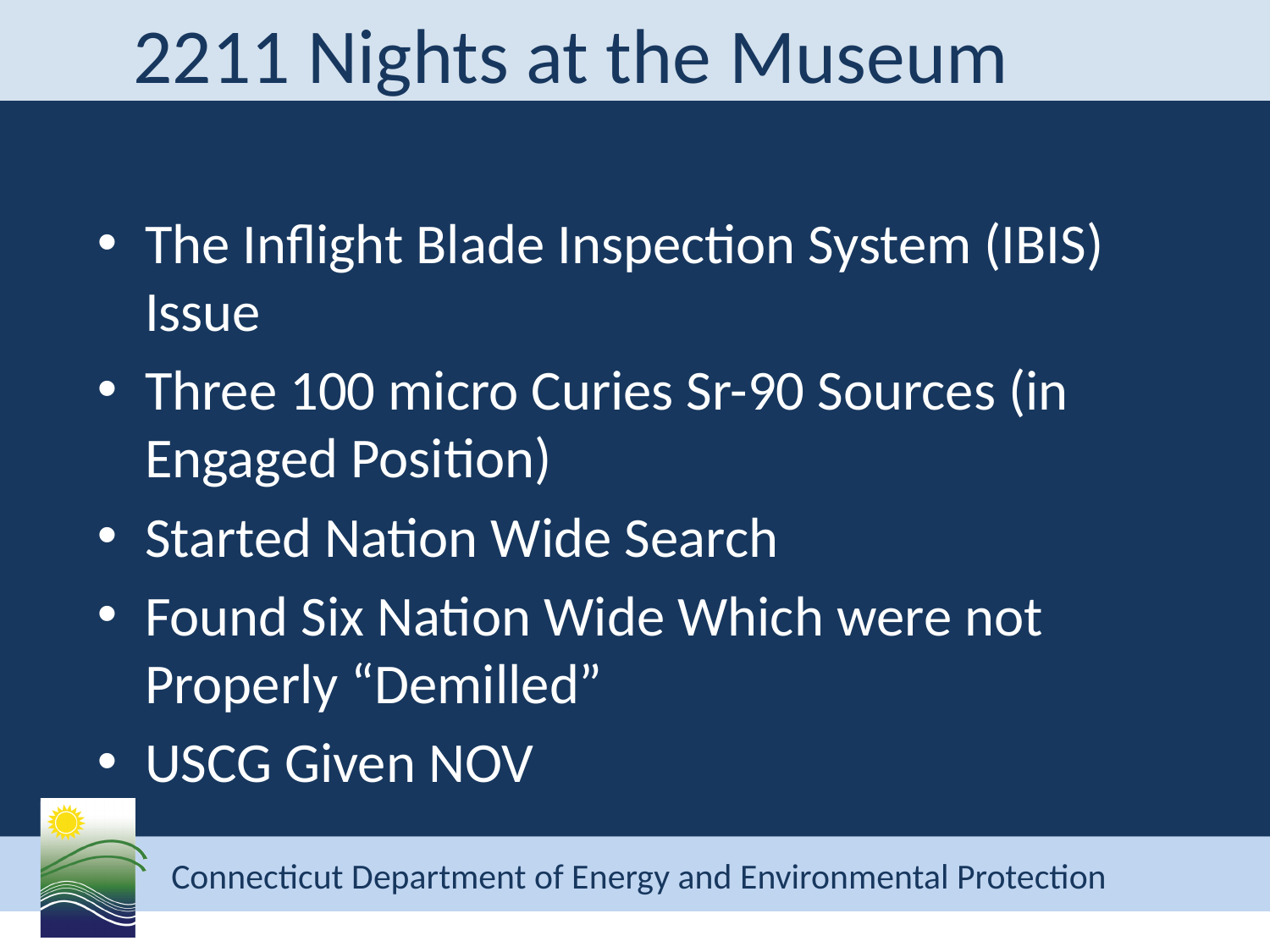

# 2211 Nights at the Museum
The Inflight Blade Inspection System (IBIS) Issue
Three 100 micro Curies Sr-90 Sources (in Engaged Position)
Started Nation Wide Search
Found Six Nation Wide Which were not Properly “Demilled”
USCG Given NOV